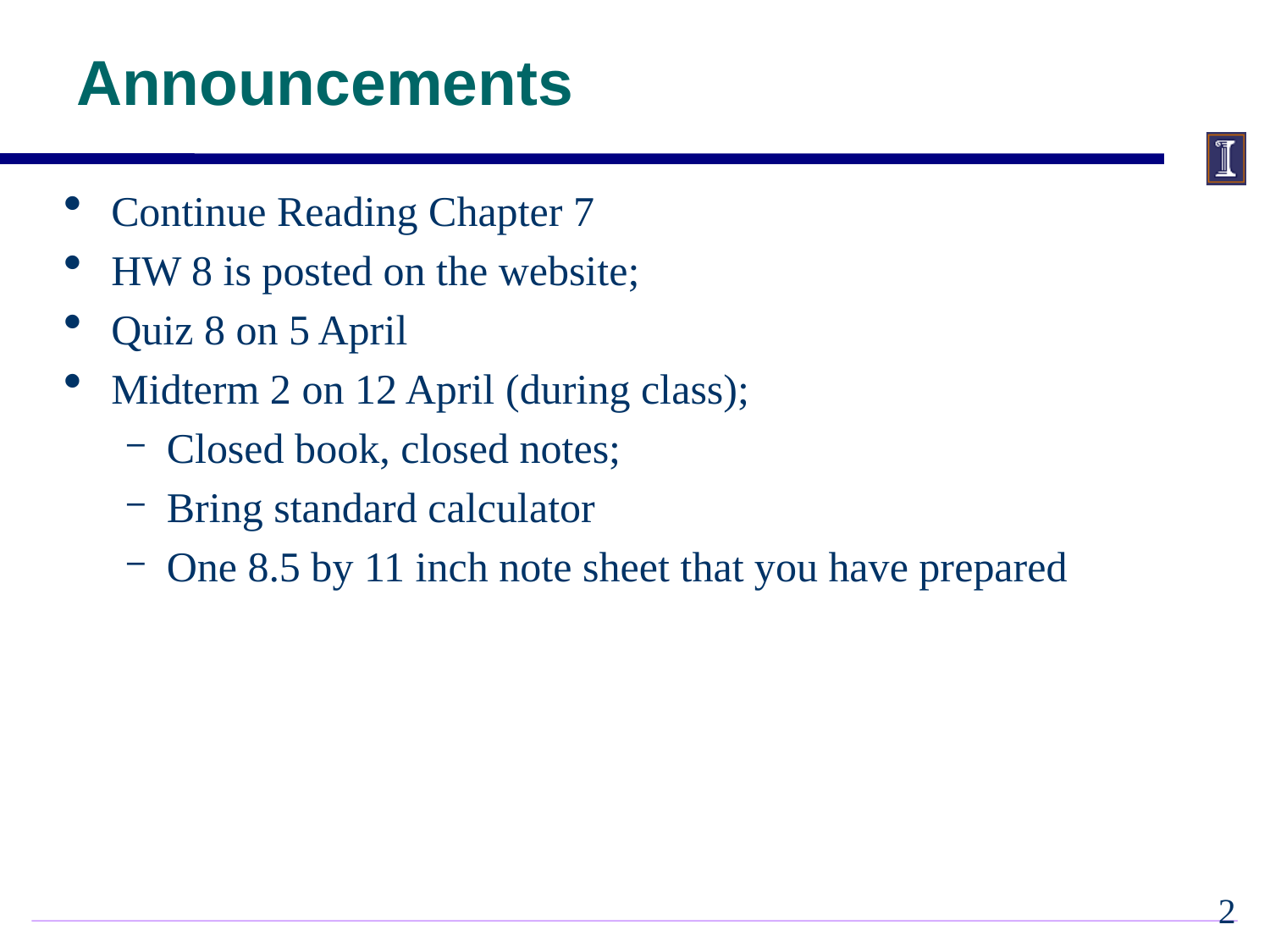

# Announcements
Continue Reading Chapter 7
HW 8 is posted on the website;
Quiz 8 on 5 April
Midterm 2 on 12 April (during class);
Closed book, closed notes;
Bring standard calculator
One 8.5 by 11 inch note sheet that you have prepared

2